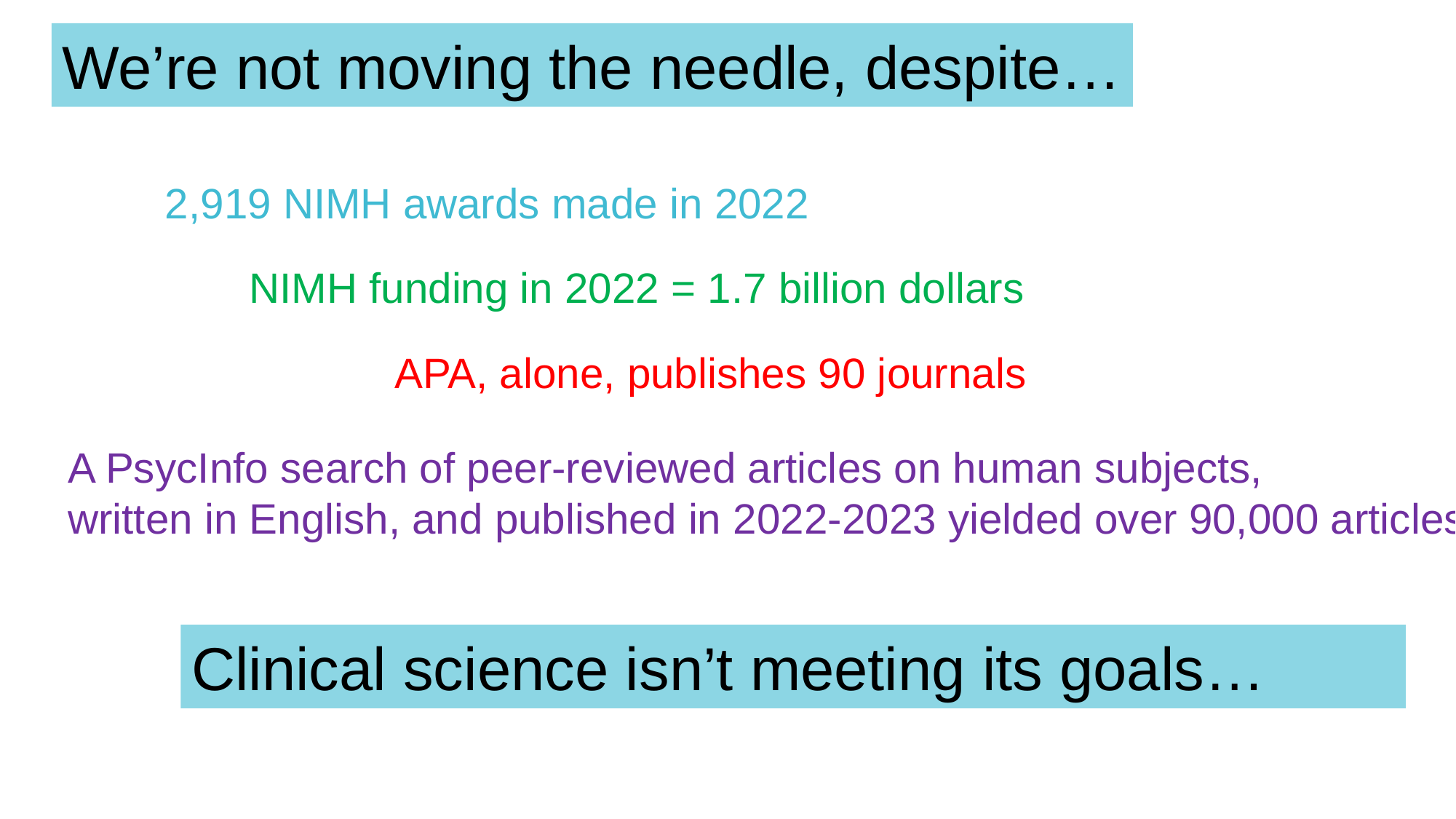

We’re not moving the needle, despite…
2,919 NIMH awards made in 2022
NIMH funding in 2022 = 1.7 billion dollars
APA, alone, publishes 90 journals
A PsycInfo search of peer-reviewed articles on human subjects,
written in English, and published in 2022-2023 yielded over 90,000 articles
Clinical science isn’t meeting its goals…